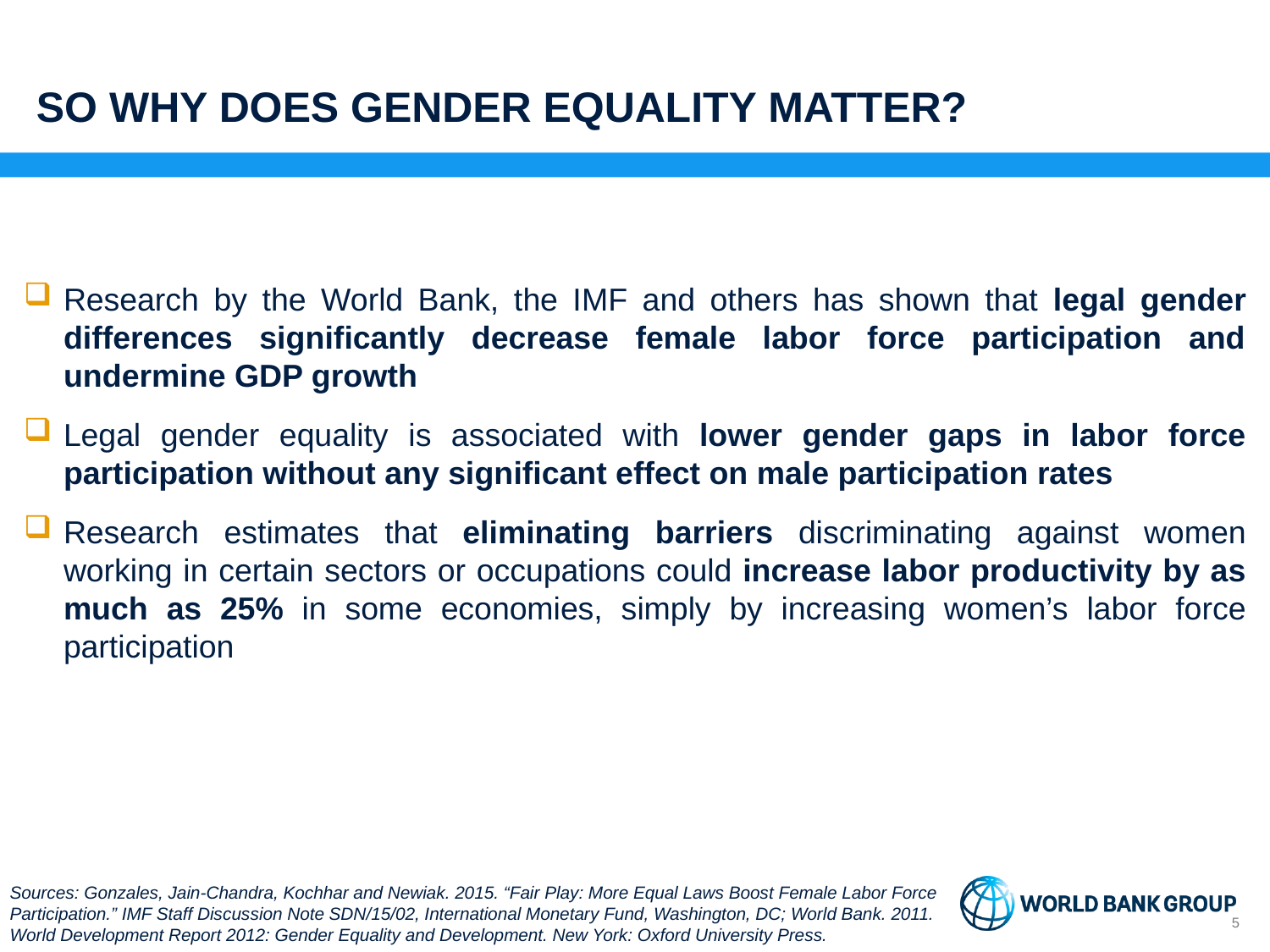

SO WHY DOES GENDER EQUALITY MATTER?
Research by the World Bank, the IMF and others has shown that legal gender differences significantly decrease female labor force participation and undermine GDP growth
Legal gender equality is associated with lower gender gaps in labor force participation without any significant effect on male participation rates
Research estimates that eliminating barriers discriminating against women working in certain sectors or occupations could increase labor productivity by as much as 25% in some economies, simply by increasing women’s labor force participation

Sources: Gonzales, Jain-Chandra, Kochhar and Newiak. 2015. “Fair Play: More Equal Laws Boost Female Labor Force Participation.” IMF Staff Discussion Note SDN/15/02, International Monetary Fund, Washington, DC; World Bank. 2011. World Development Report 2012: Gender Equality and Development. New York: Oxford University Press.
5